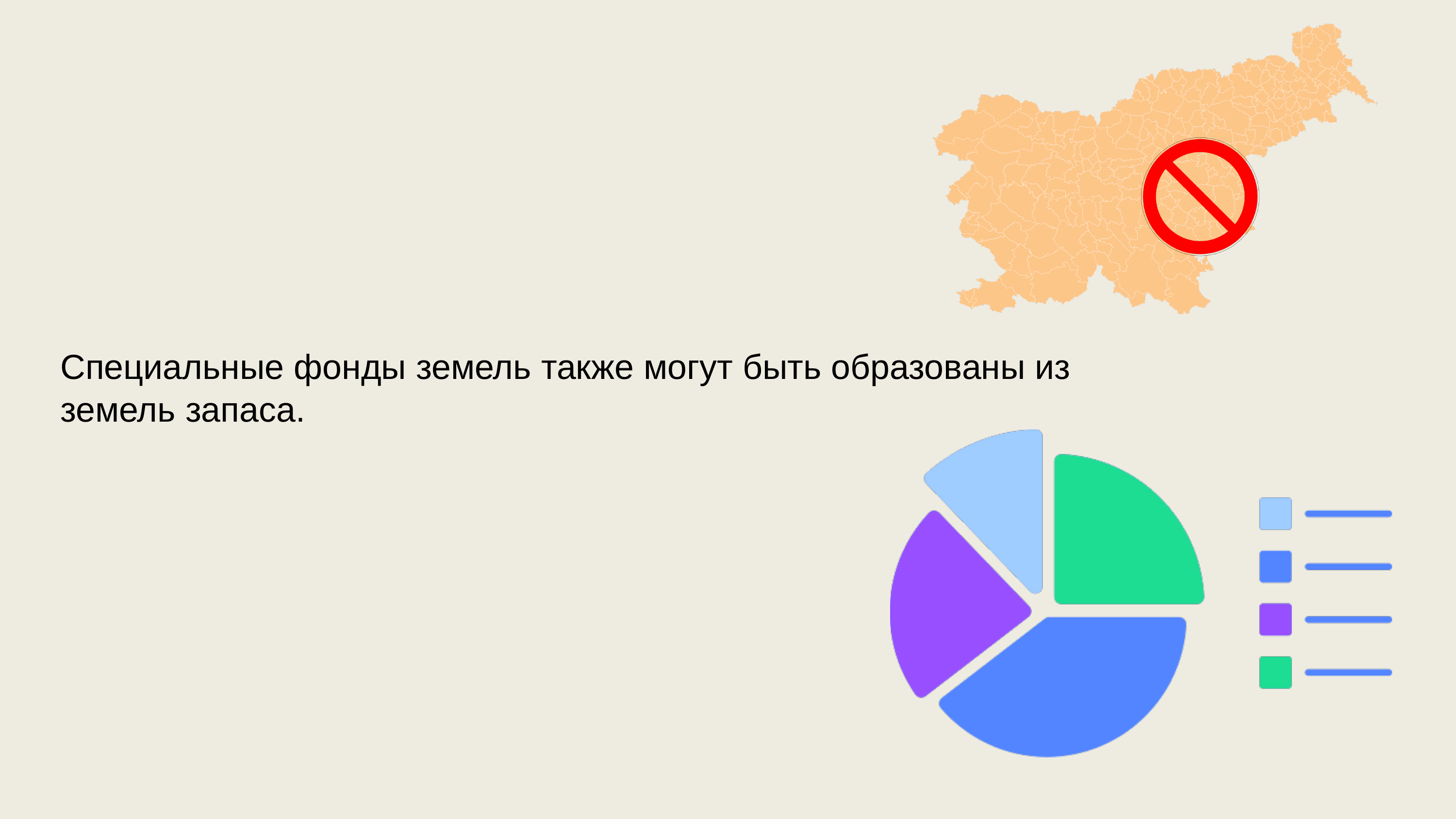

Специальные фонды земель также могут быть образованы из
земель запаса.